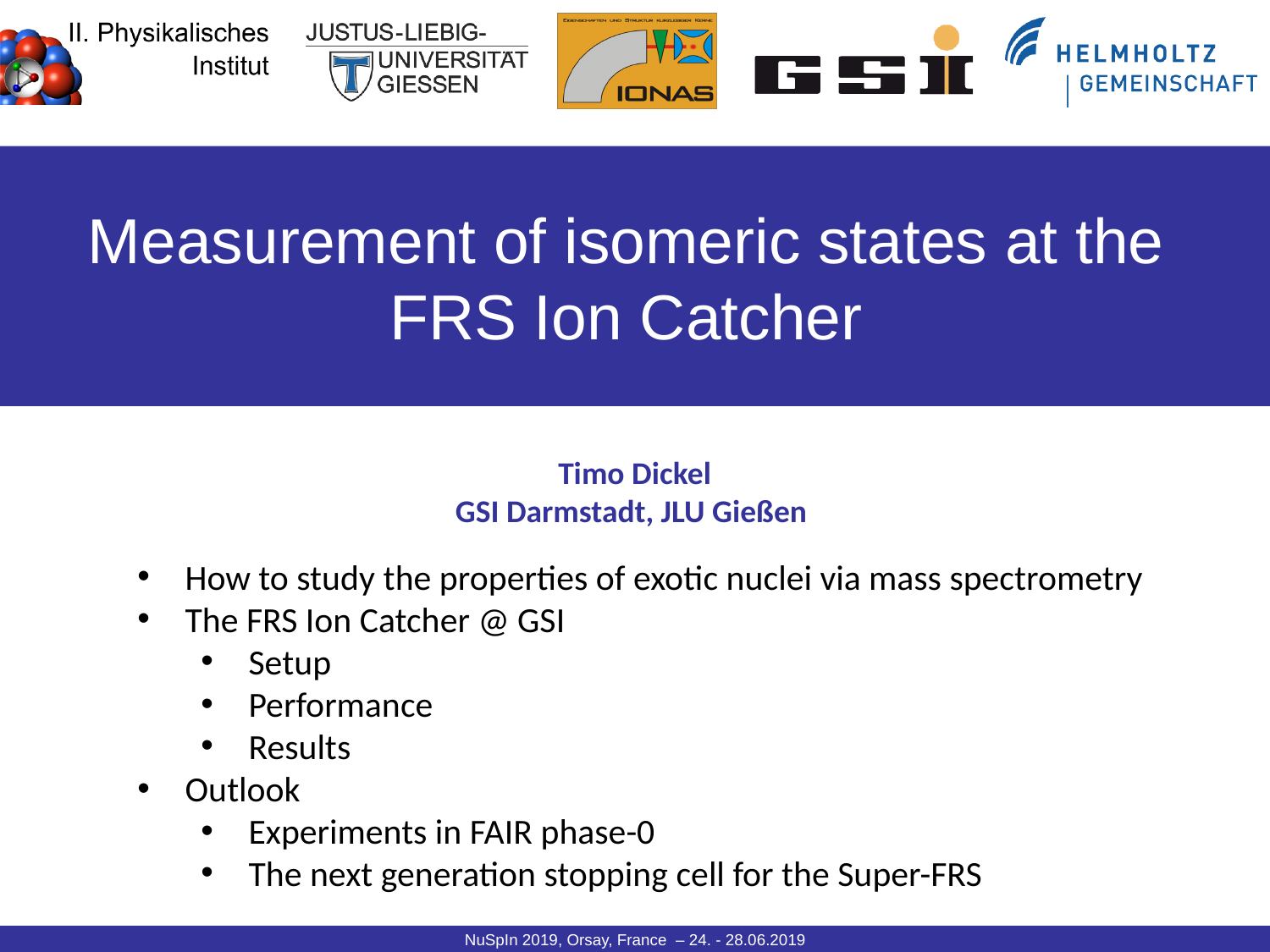

# Measurement of isomeric states at the FRS Ion Catcher
Timo Dickel
GSI Darmstadt, JLU Gießen
How to study the properties of exotic nuclei via mass spectrometry
The FRS Ion Catcher @ GSI
Setup
Performance
Results
Outlook
Experiments in FAIR phase-0
The next generation stopping cell for the Super-FRS